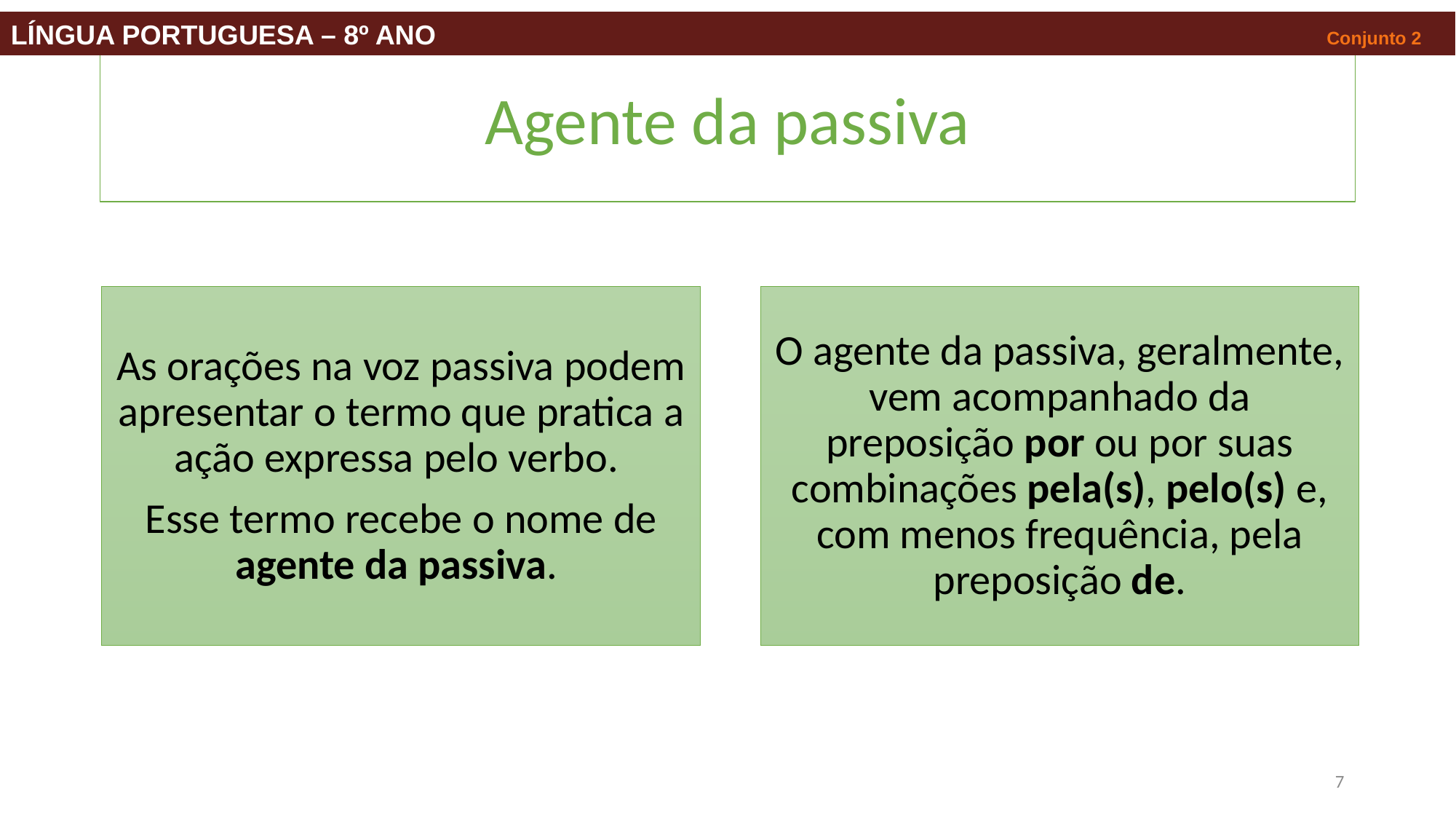

LÍNGUA PORTUGUESA – 8º ANO									 Conjunto 2
# Agente da passiva
As orações na voz passiva podem apresentar o termo que pratica a ação expressa pelo verbo.
Esse termo recebe o nome de agente da passiva.
O agente da passiva, geralmente, vem acompanhado da preposição por ou por suas combinações pela(s), pelo(s) e, com menos frequência, pela preposição de.
7